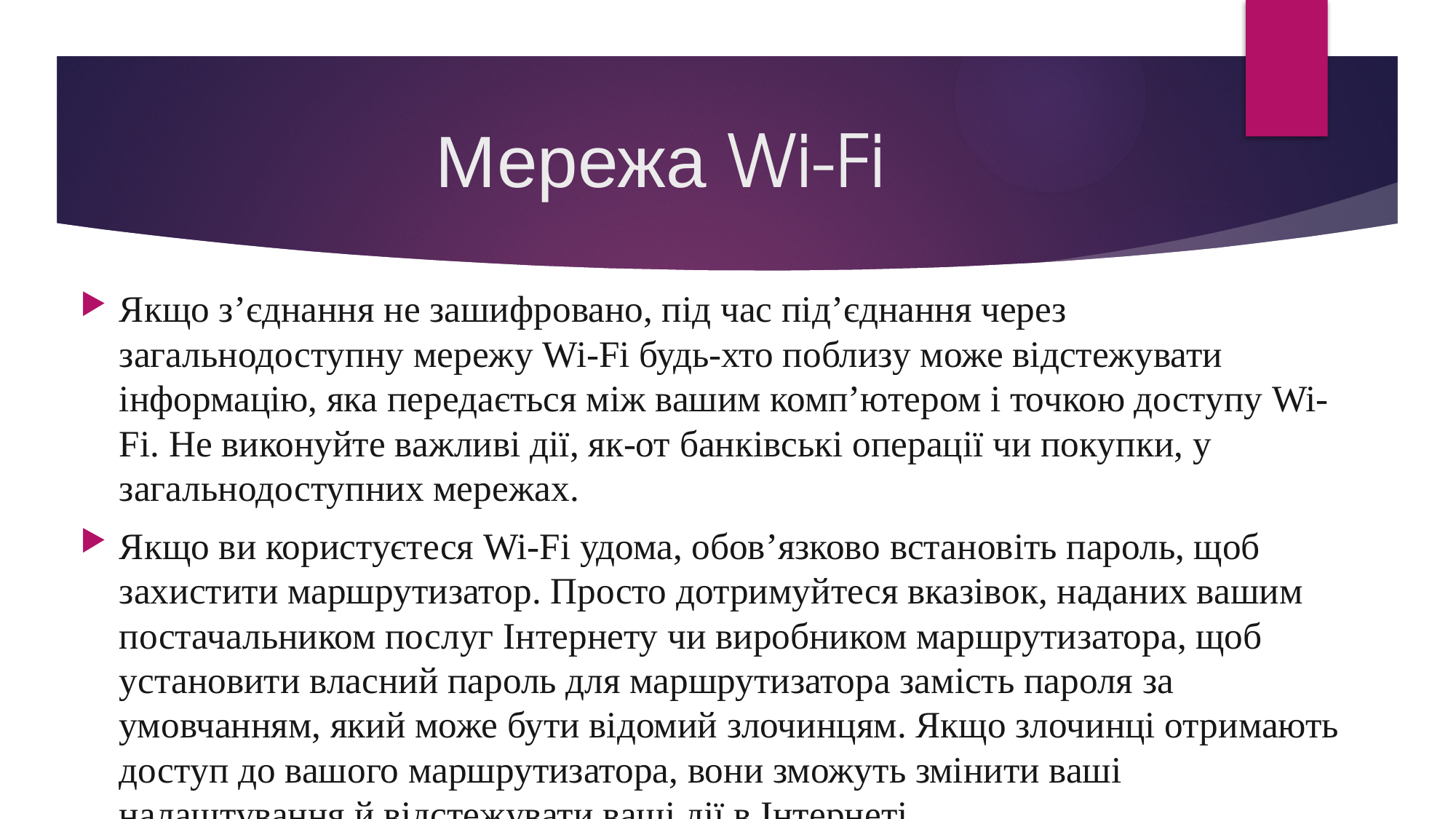

# Мережа Wi-Fi
Якщо з’єднання не зашифровано, під час під’єднання через загальнодоступну мережу Wi-Fi будь-хто поблизу може відстежувати інформацію, яка передається між вашим комп’ютером і точкою доступу Wi-Fi. Не виконуйте важливі дії, як-от банківські операції чи покупки, у загальнодоступних мережах.
Якщо ви користуєтеся Wi-Fi удома, обов’язково встановіть пароль, щоб захистити маршрутизатор. Просто дотримуйтеся вказівок, наданих вашим постачальником послуг Інтернету чи виробником маршрутизатора, щоб установити власний пароль для маршрутизатора замість пароля за умовчанням, який може бути відомий злочинцям. Якщо злочинці отримають доступ до вашого маршрутизатора, вони зможуть змінити ваші налаштування й відстежувати ваші дії в Інтернеті.